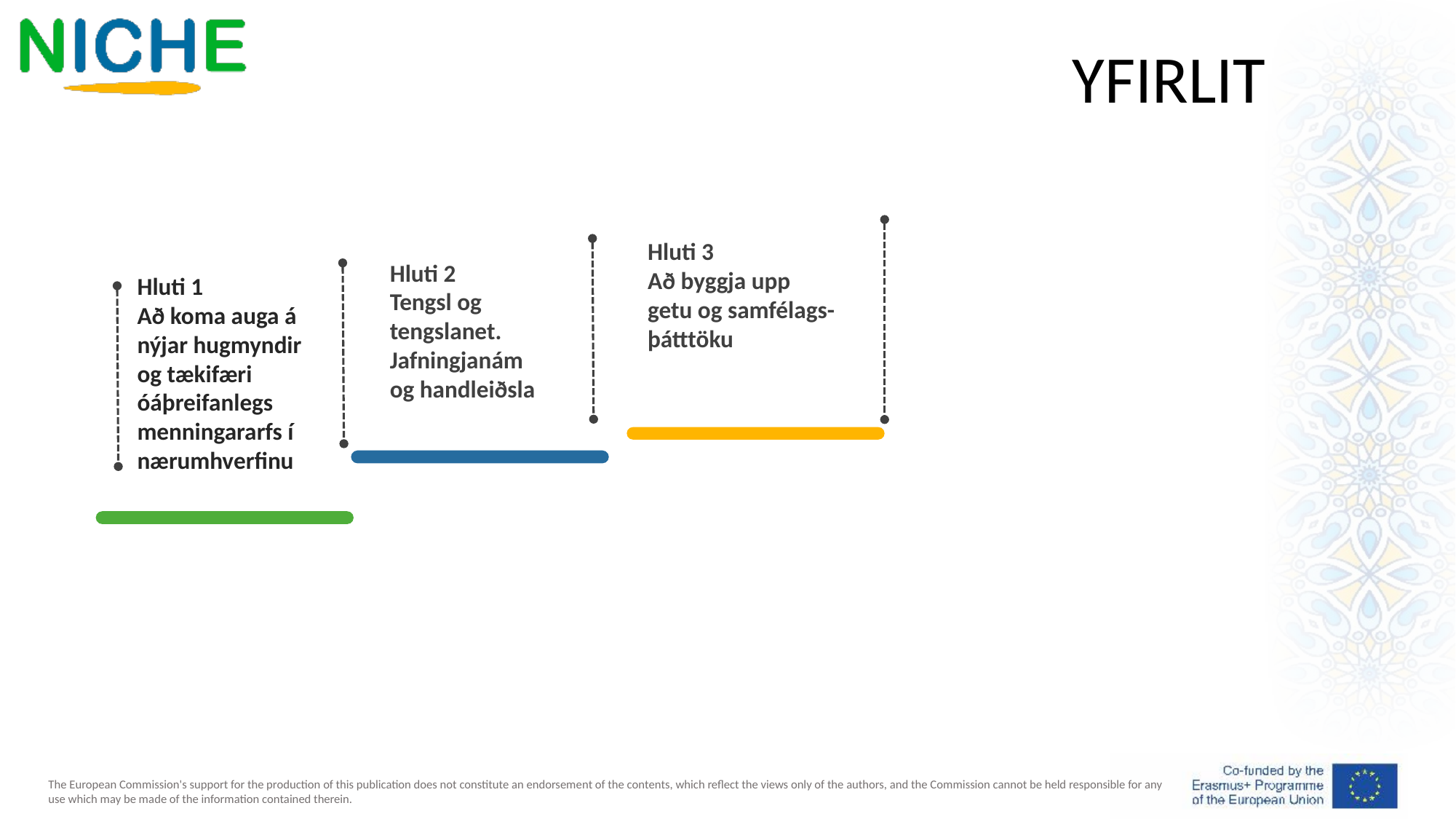

YFIRLIT

Hluti 3
Að byggja upp getu og samfélags-þátttöku

Hluti 2
Tengsl og tengslanet. Jafningjanám og handleiðsla

Hluti 1
Að koma auga á nýjar hugmyndir og tækifæri óáþreifanlegs menningararfs í nærumhverfinu